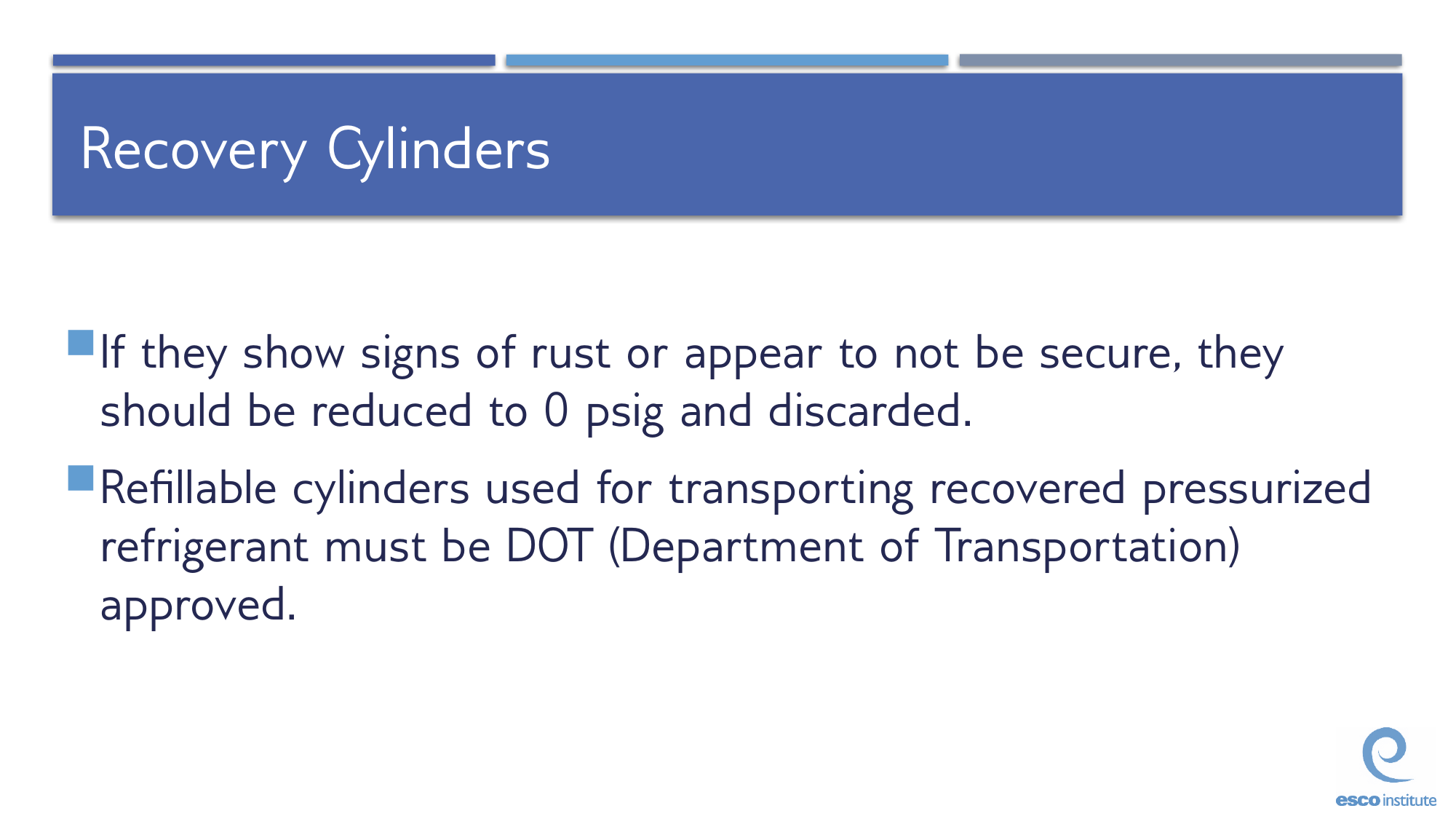

# Recovery Cylinders

If they show signs of rust or appear to not be secure, they should be reduced to 0 psig and discarded.
Refillable cylinders used for transporting recovered pressurized refrigerant must be DOT (Department of Transportation) approved.